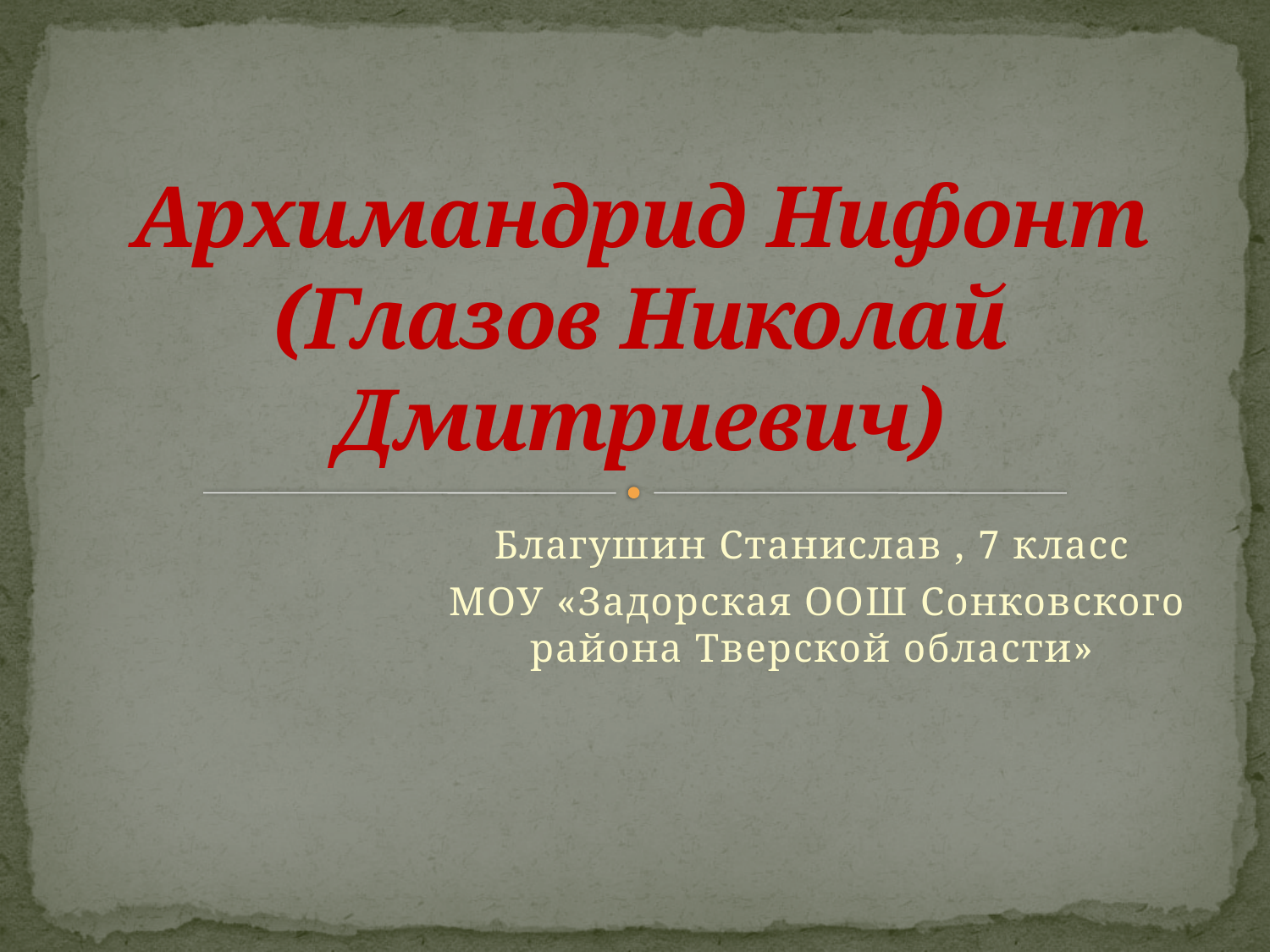

# Архимандрид Нифонт (Глазов Николай Дмитриевич)
Благушин Станислав , 7 класс
 МОУ «Задорская ООШ Сонковского района Тверской области»